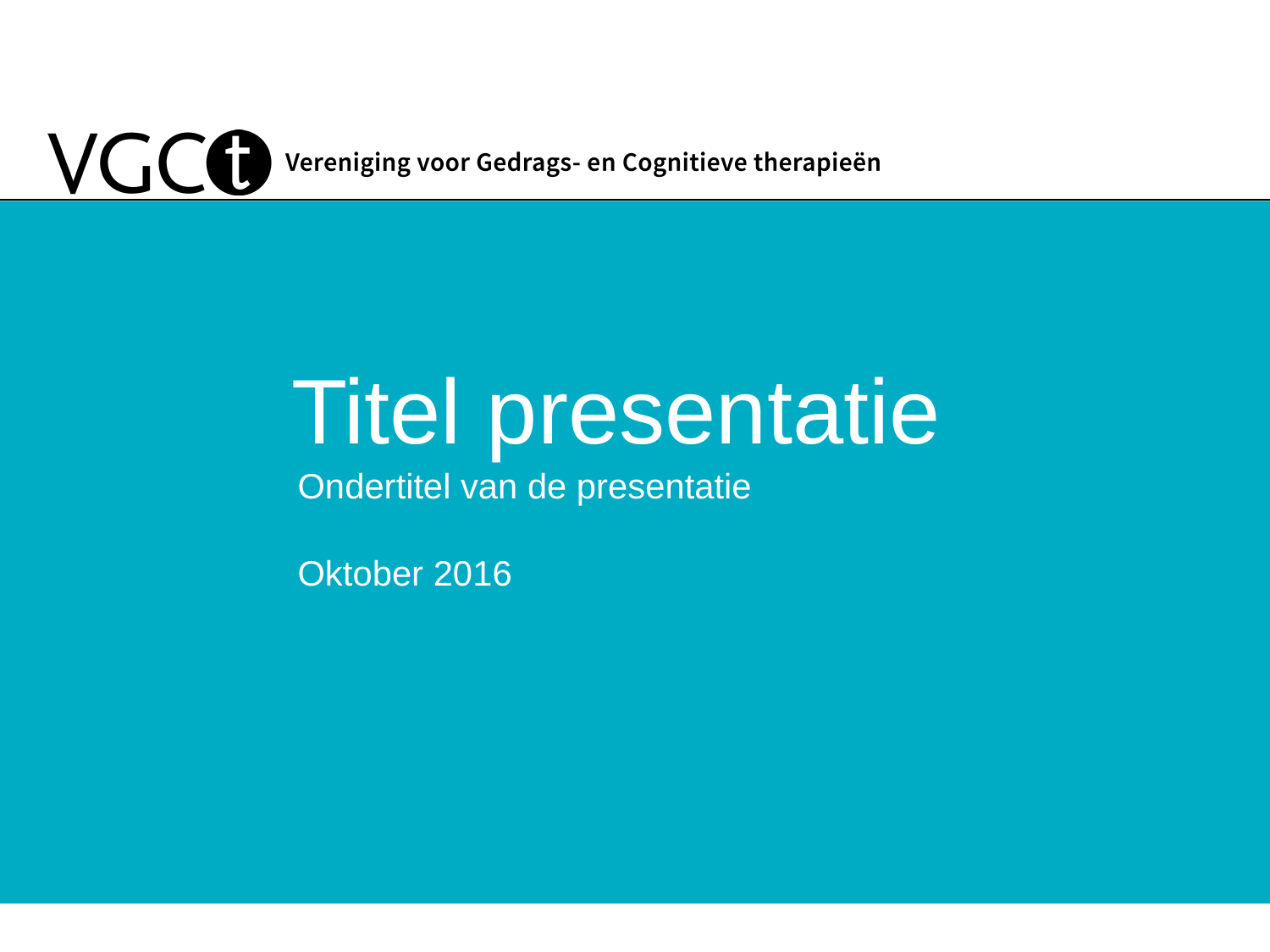

Titel presentatie
Ondertitel van de presentatie
Oktober 2016